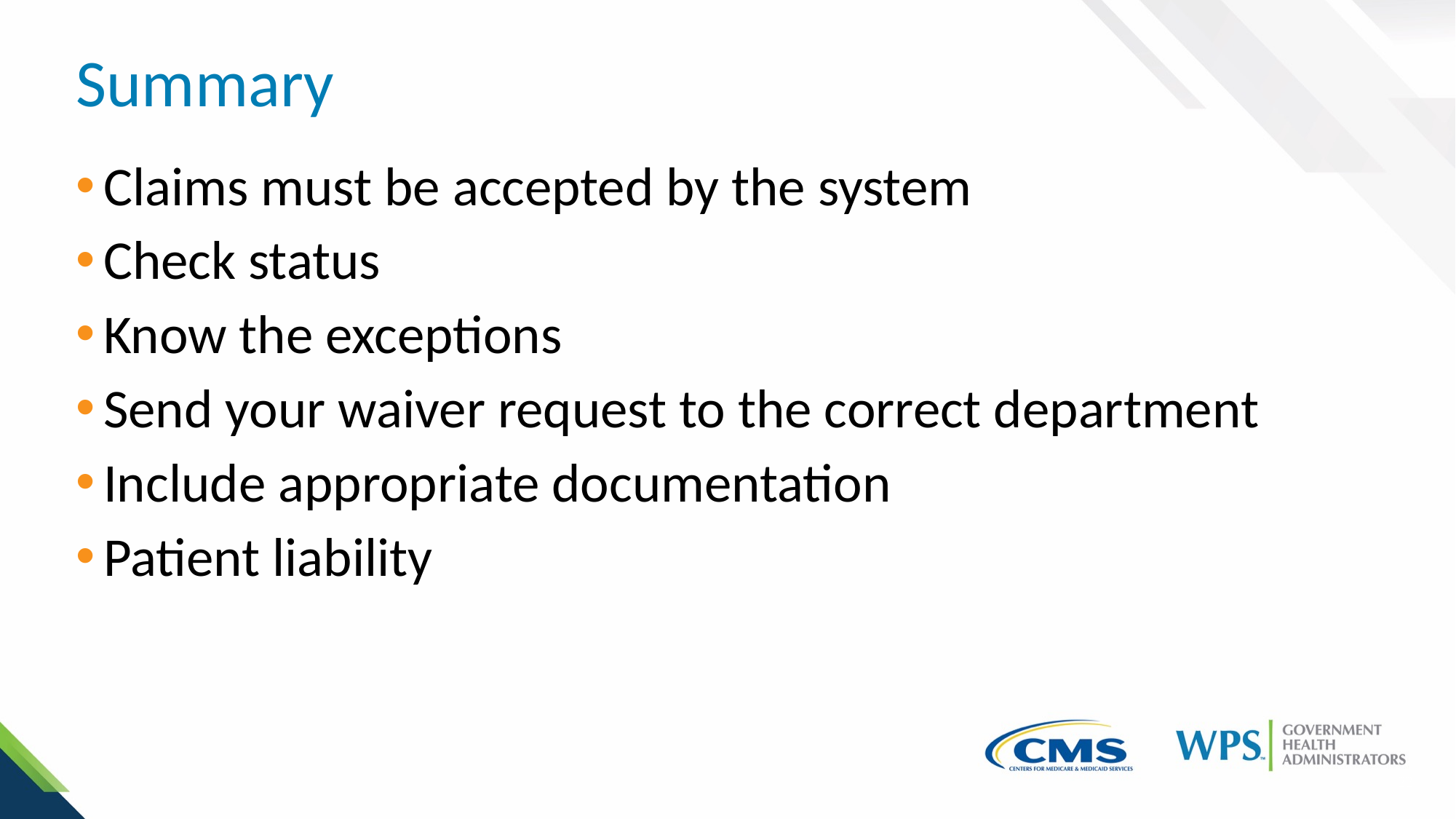

# Summary
Claims must be accepted by the system
Check status
Know the exceptions
Send your waiver request to the correct department
Include appropriate documentation
Patient liability